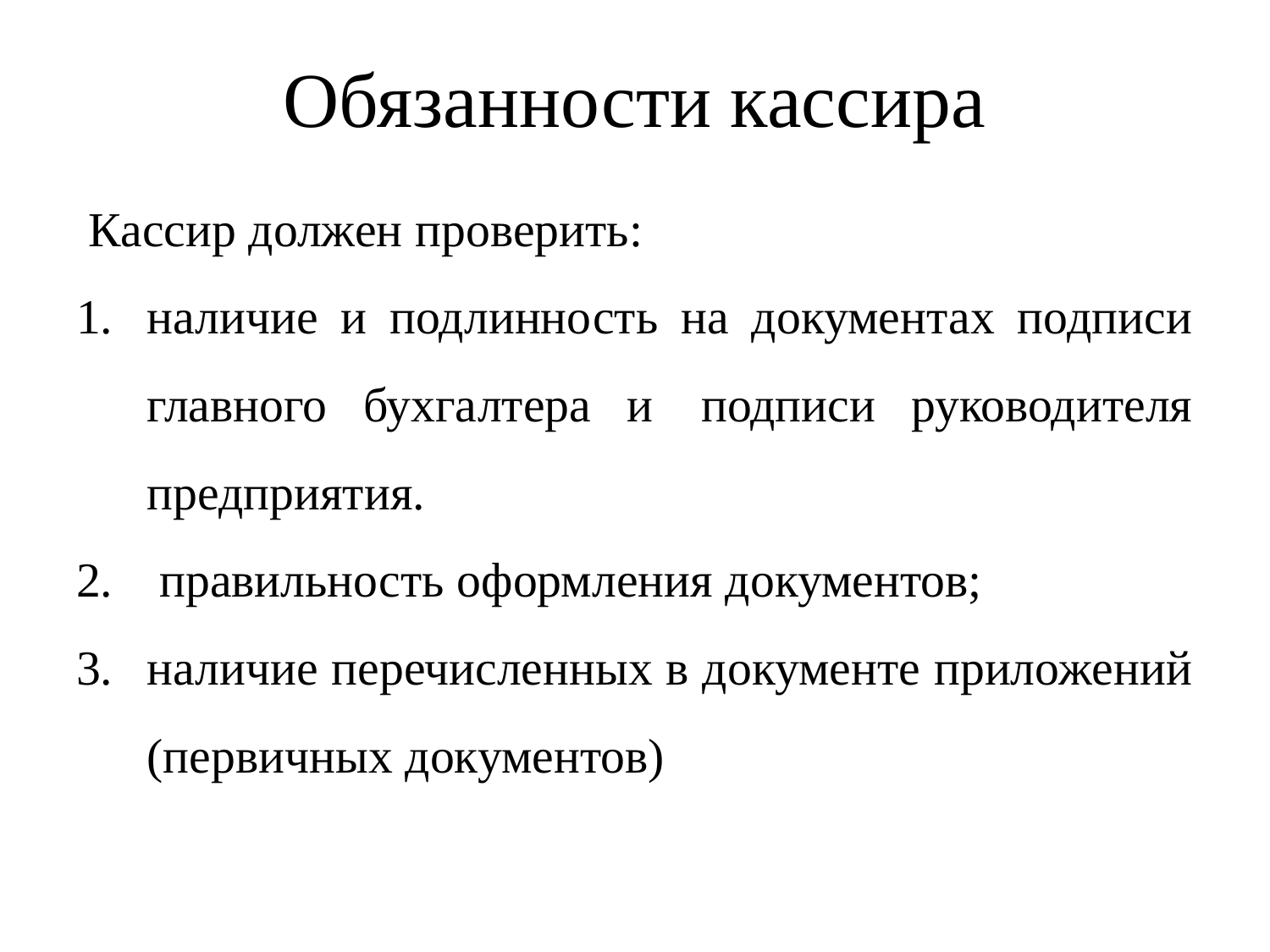

# Обязанности кассира
 Кассир должен проверить:
наличие и подлинность на документах подписи главного бухгалтера и  подписи руководителя предприятия.
 правильность оформления документов;
наличие перечисленных в документе приложений (первичных документов)